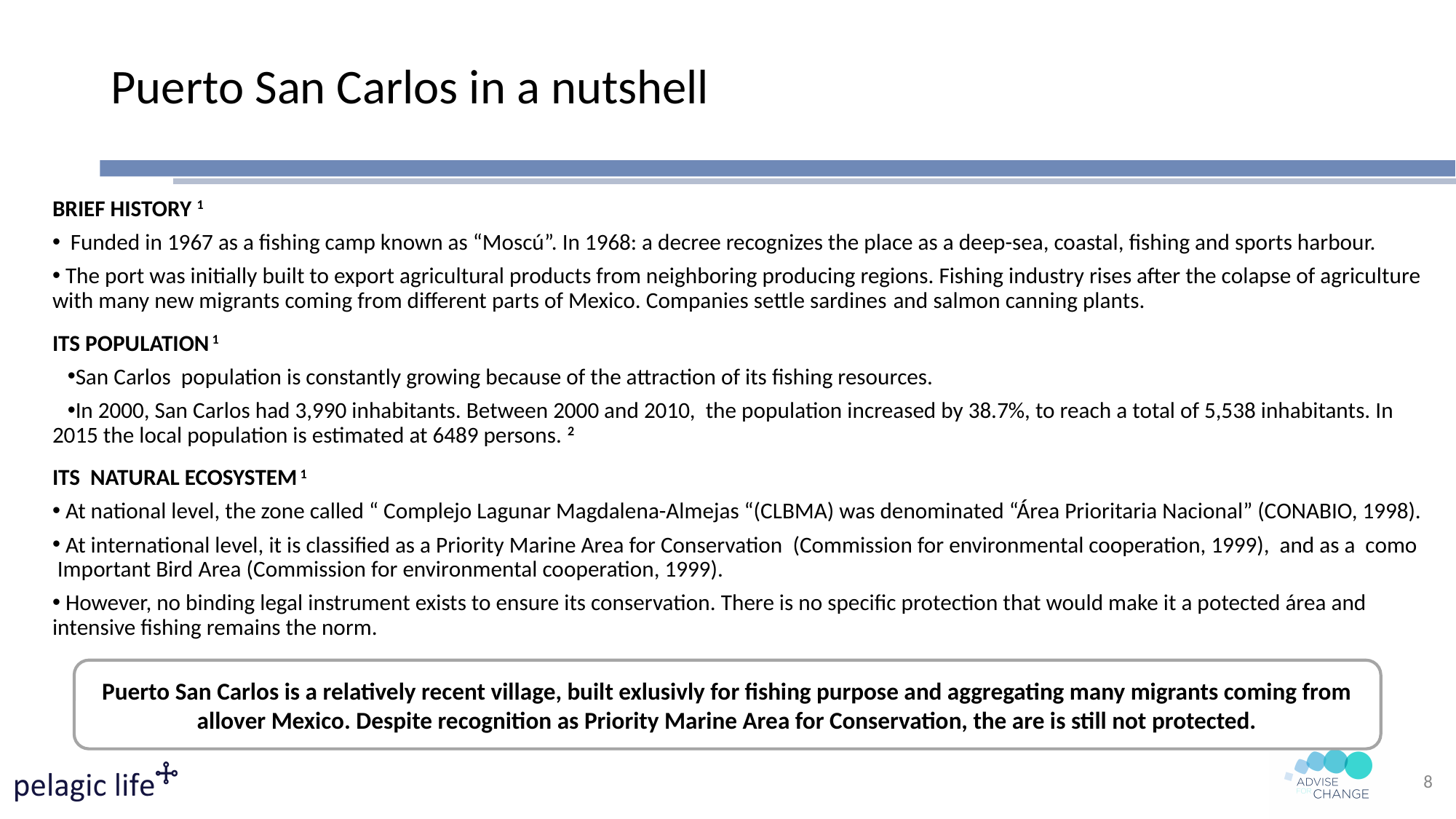

# Puerto San Carlos in a nutshell
Brief history 1
  Funded in 1967 as a fishing camp known as “Moscú”. In 1968: a decree recognizes the place as a deep-sea, coastal, fishing and sports harbour.
 The port was initially built to export agricultural products from neighboring producing regions. Fishing industry rises after the colapse of agriculture with many new migrants coming from different parts of Mexico. Companies settle sardines and salmon canning plants.
Its population 1
San Carlos  population is constantly growing because of the attraction of its fishing resources.
In 2000, San Carlos had 3,990 inhabitants. Between 2000 and 2010,  the population increased by 38.7%, to reach a total of 5,538 inhabitants. In 2015 the local population is estimated at 6489 persons. 2
Its  natural ecosystem 1
 At national level, the zone called “ Complejo Lagunar Magdalena-Almejas “(CLBMA) was denominated “Área Prioritaria Nacional” (CONABIO, 1998).
 At international level, it is classified as a Priority Marine Area for Conservation  (Commission for environmental cooperation, 1999),  and as a  como  Important Bird Area (Commission for environmental cooperation, 1999).
 However, no binding legal instrument exists to ensure its conservation. There is no specific protection that would make it a potected área and intensive fishing remains the norm.

Puerto San Carlos is a relatively recent village, built exlusivly for fishing purpose and aggregating many migrants coming from allover Mexico. Despite recognition as Priority Marine Area for Conservation, the are is still not protected.
8